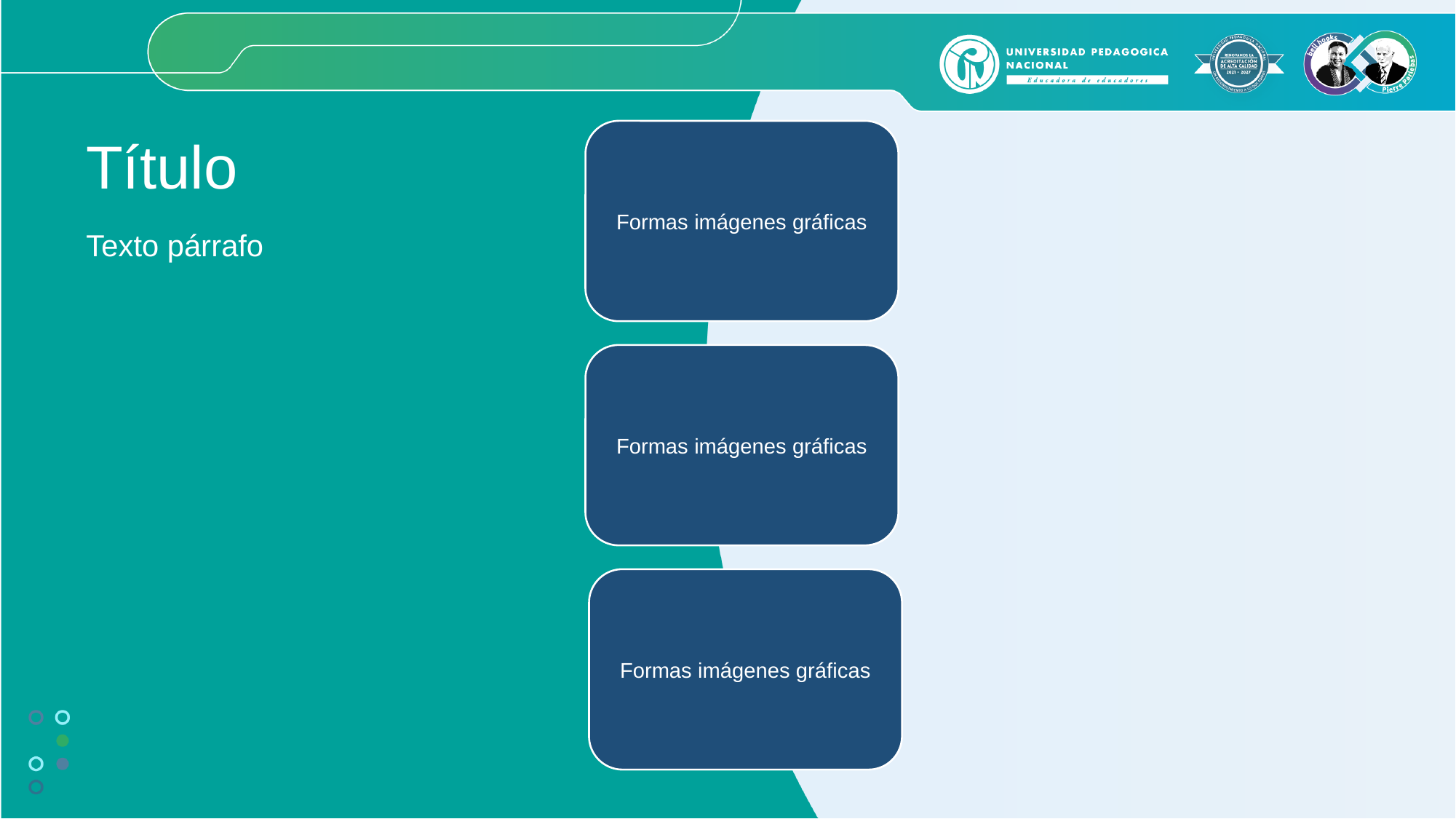

Formas imágenes gráficas
Título
Texto párrafo
Formas imágenes gráficas
Formas imágenes gráficas